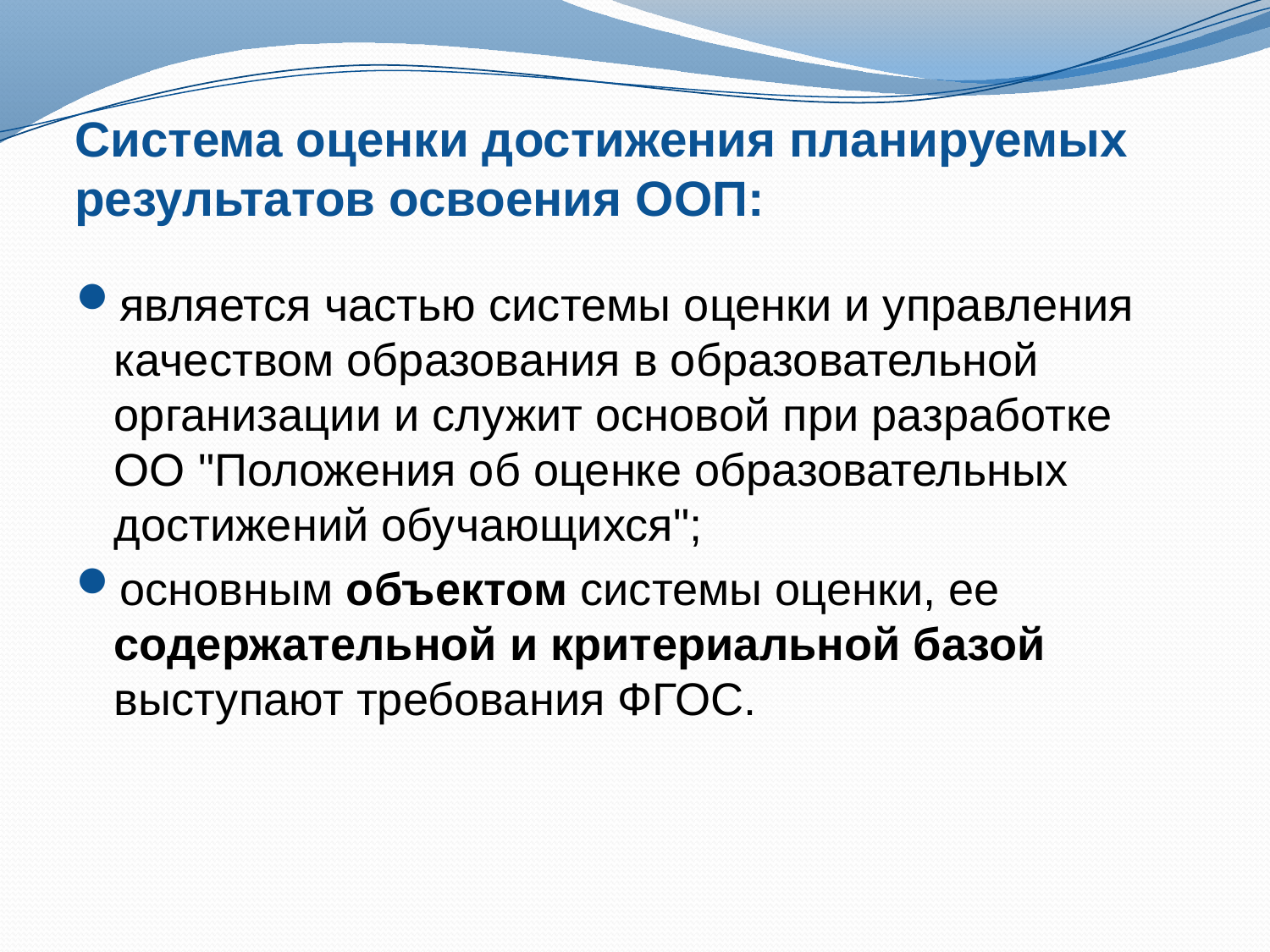

# Система оценки достижения планируемых результатов освоения ООП:
является частью системы оценки и управления качеством образования в образовательной организации и служит основой при разработке ОО "Положения об оценке образовательных достижений обучающихся";
основным объектом системы оценки, ее содержательной и критериальной базой выступают требования ФГОС.